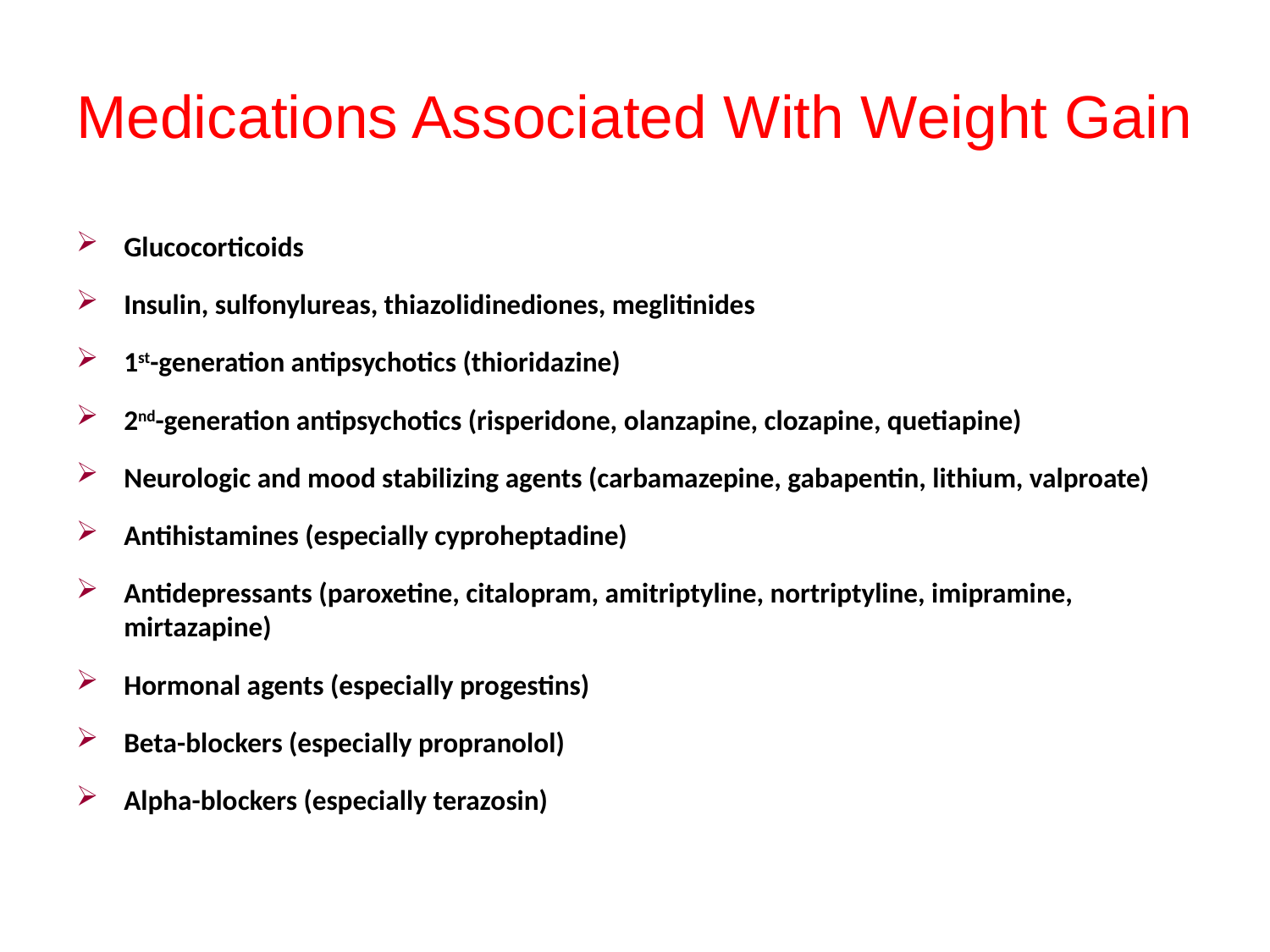

# Medications Associated With Weight Gain
Glucocorticoids
Insulin, sulfonylureas, thiazolidinediones, meglitinides
1st-generation antipsychotics (thioridazine)
2nd-generation antipsychotics (risperidone, olanzapine, clozapine, quetiapine)
Neurologic and mood stabilizing agents (carbamazepine, gabapentin, lithium, valproate)
Antihistamines (especially cyproheptadine)
Antidepressants (paroxetine, citalopram, amitriptyline, nortriptyline, imipramine, mirtazapine)
Hormonal agents (especially progestins)
Beta-blockers (especially propranolol)
Alpha-blockers (especially terazosin)